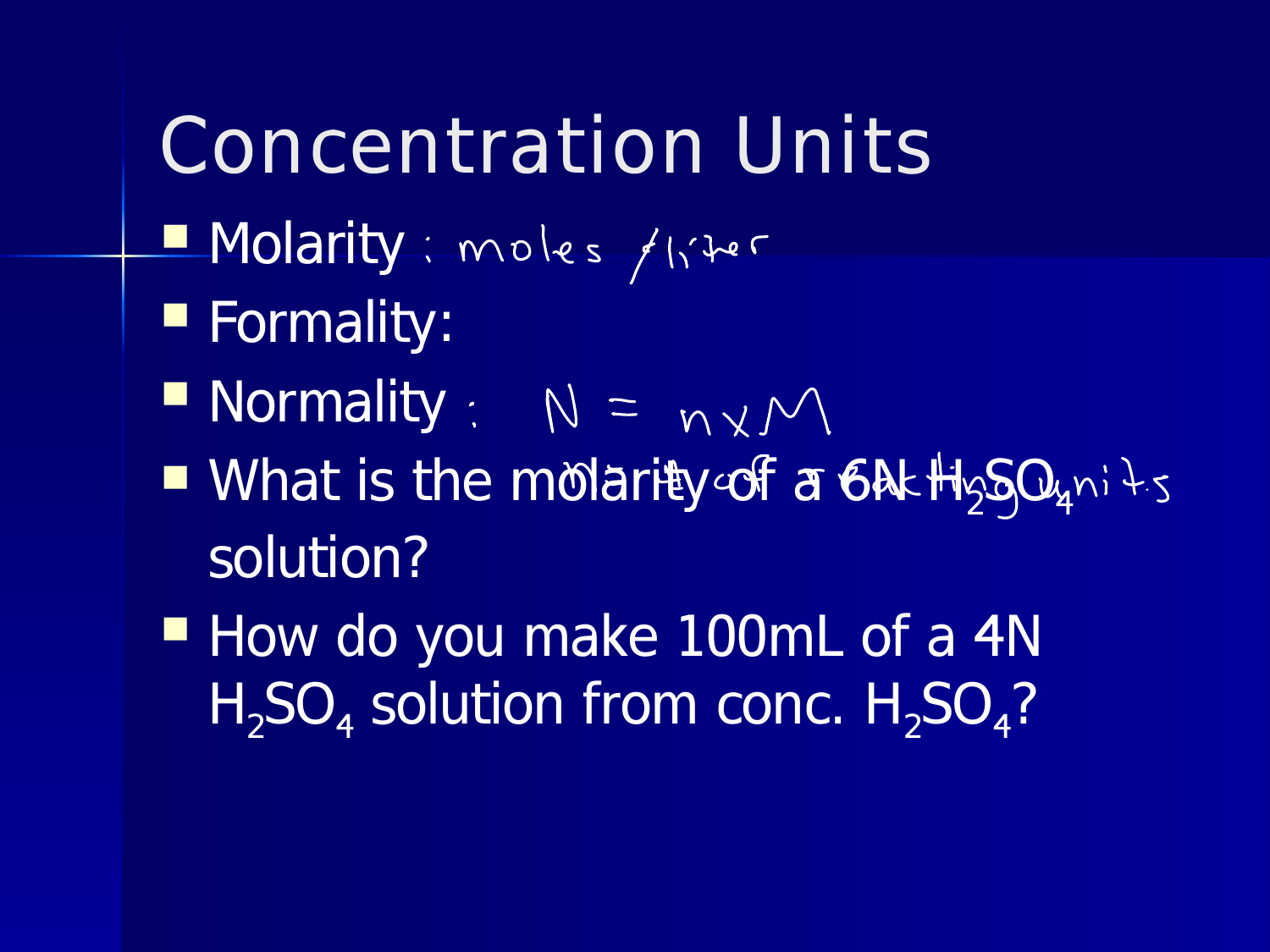

# Concentration Units
Molarity
Formality:
Normality
What is the molarity of a 6N H2SO4 solution?
How do you make 100mL of a 4N H2SO4 solution from conc. H2SO4?